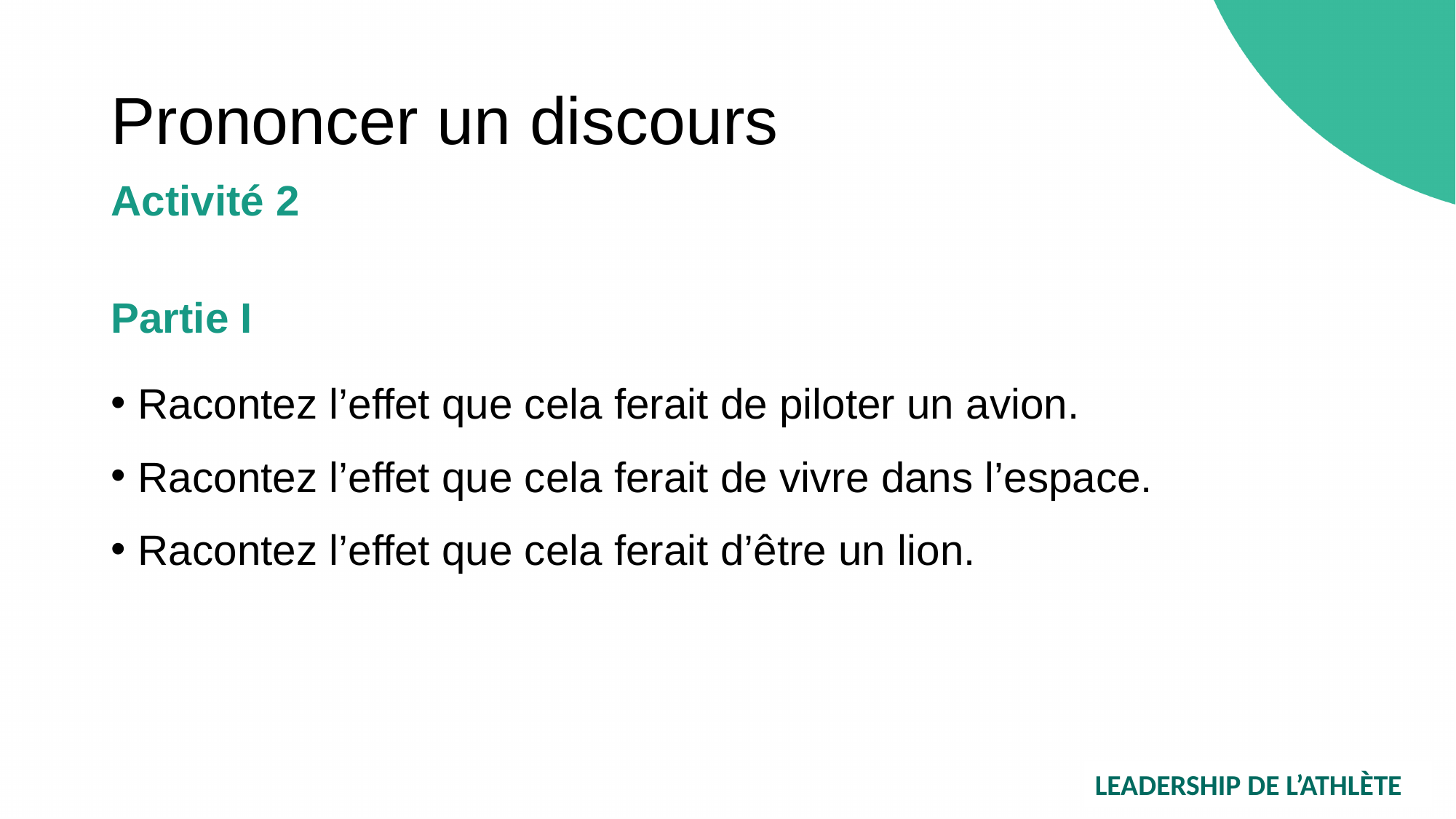

# Prononcer un discours
Activité 2
Partie I
Racontez l’effet que cela ferait de piloter un avion.
Racontez l’effet que cela ferait de vivre dans l’espace.
Racontez l’effet que cela ferait d’être un lion.

LEADERSHIP DE L’ATHLÈTE